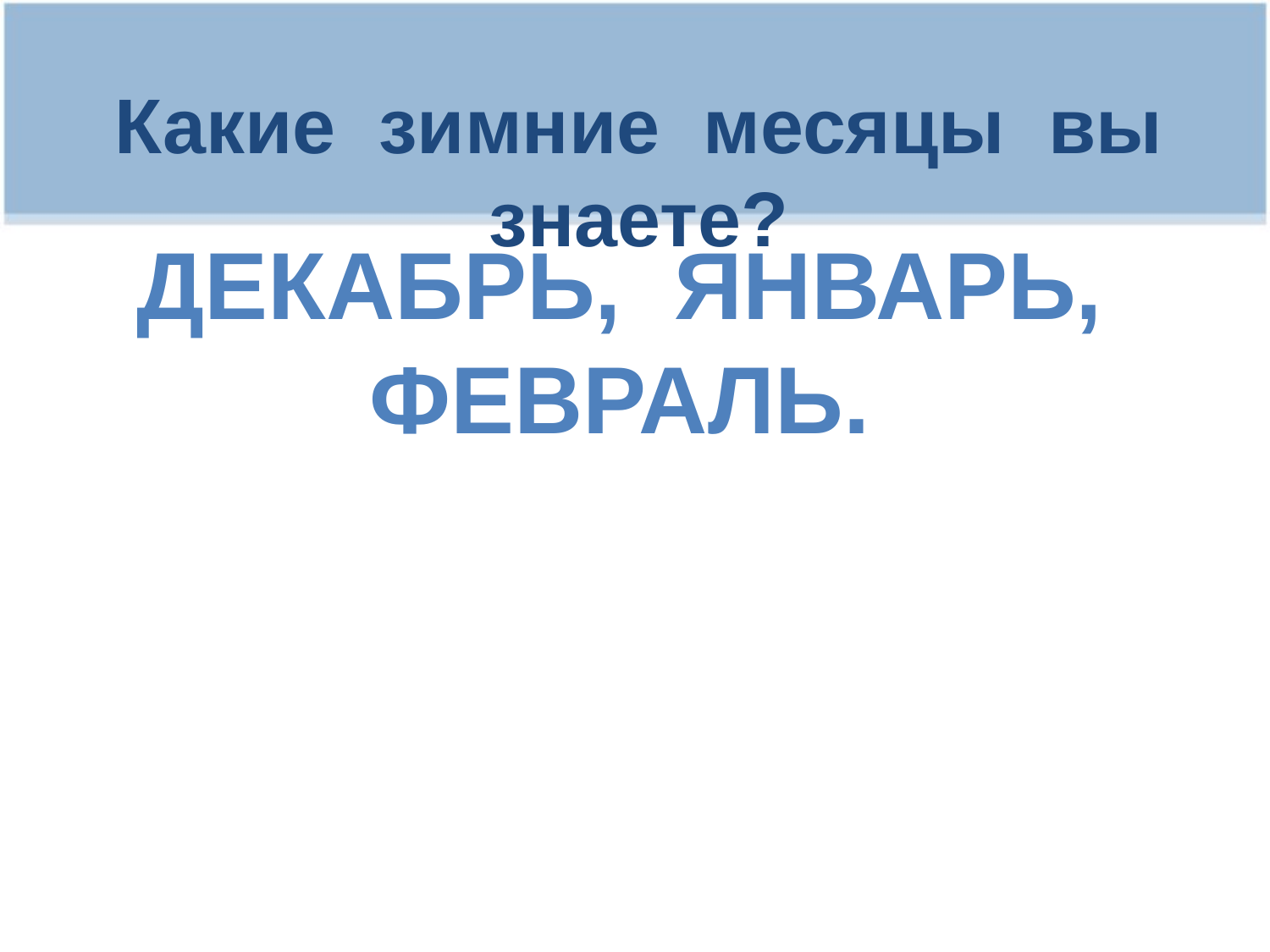

Какие  зимние  месяцы  вы  знаете?
Декабрь,  январь,
Февраль.